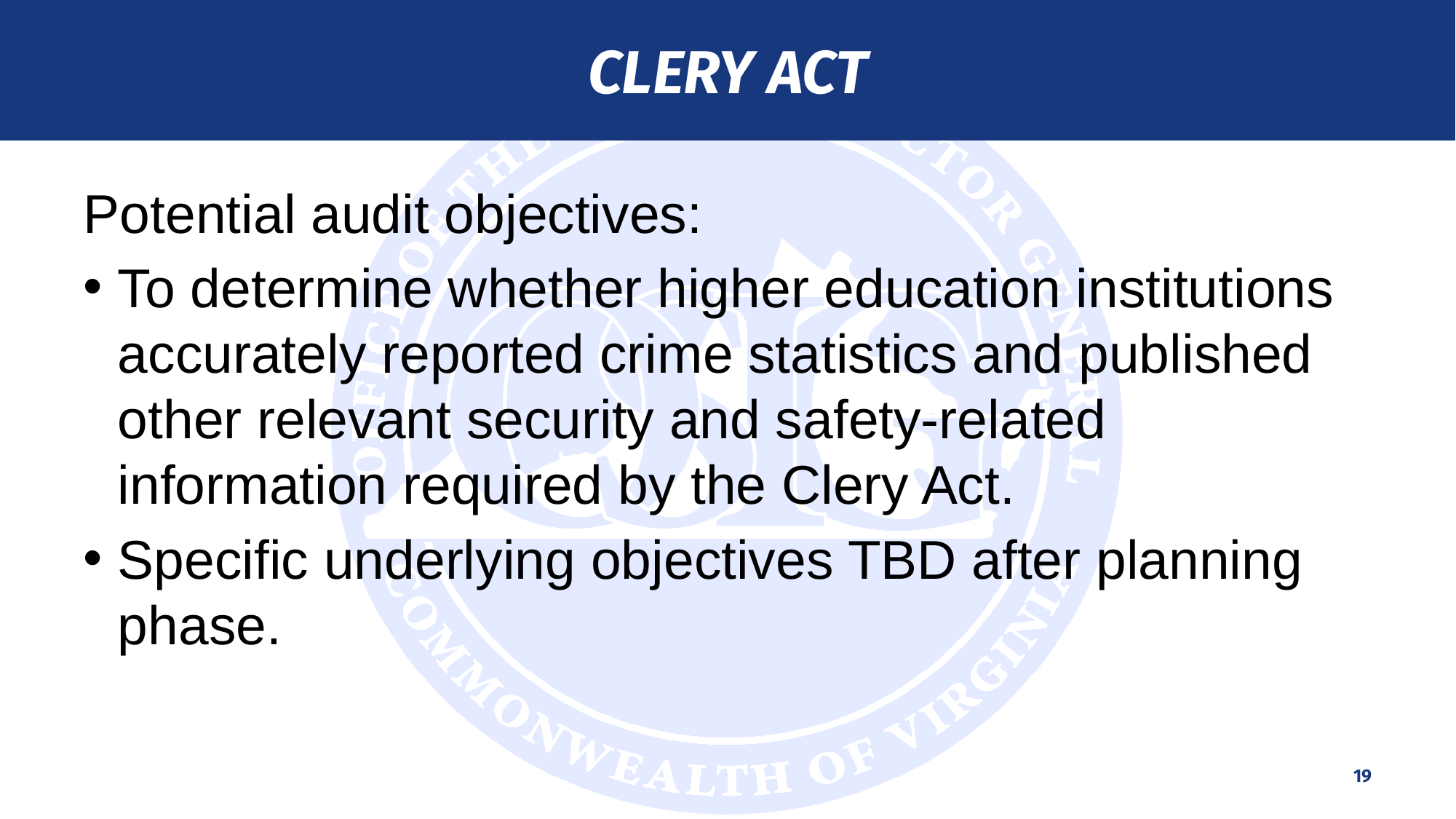

# Clery Act
Potential audit objectives:
To determine whether higher education institutions accurately reported crime statistics and published other relevant security and safety-related information required by the Clery Act.
Specific underlying objectives TBD after planning phase.

19